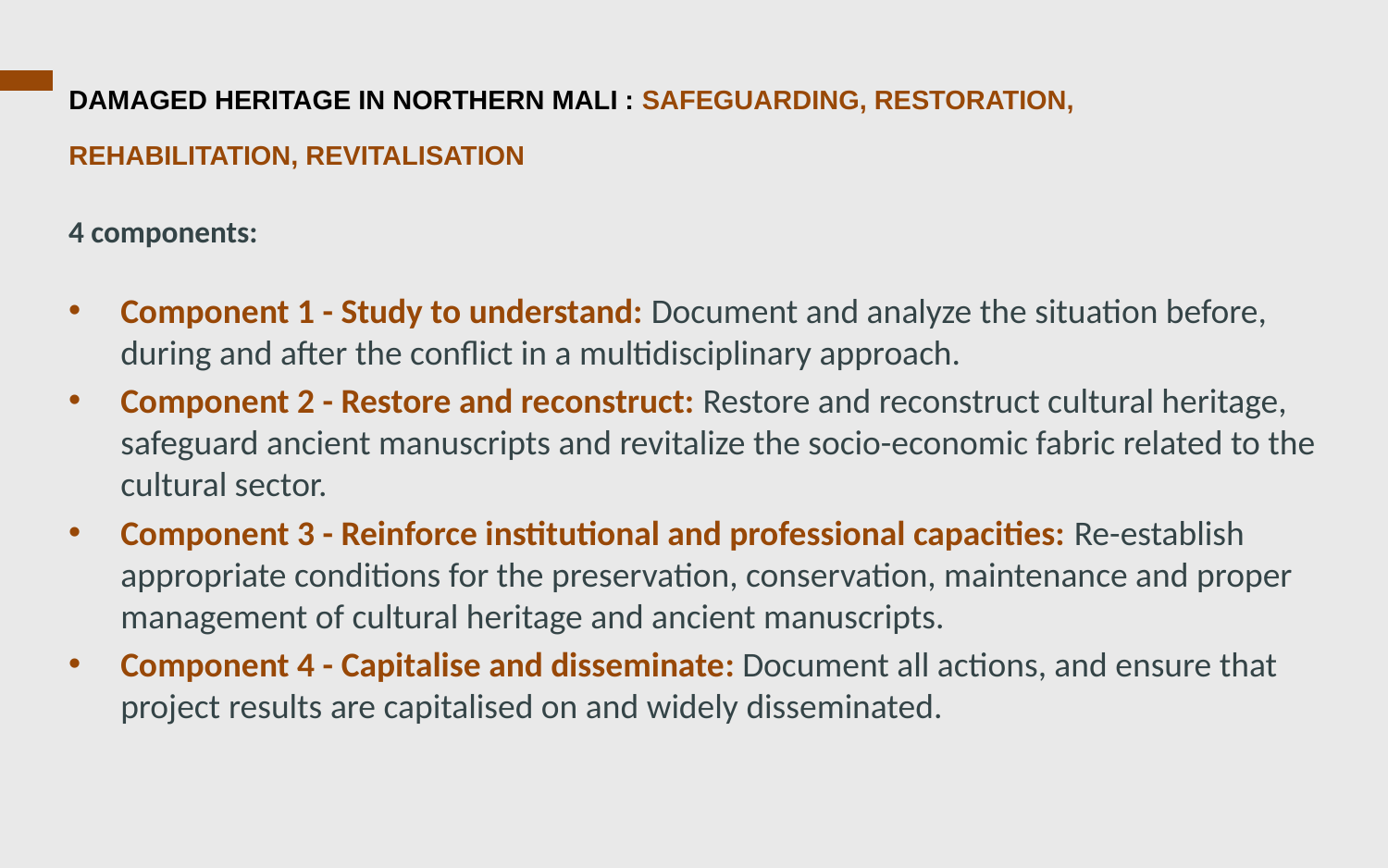

DAMAGED HERITAGE IN NORTHERN MALI : SAFEGUARDING, RESToRATION, REhabilitation, Revitalisation

4 components:

Component 1 - Study to understand: Document and analyze the situation before, during and after the conflict in a multidisciplinary approach.
Component 2 - Restore and reconstruct: Restore and reconstruct cultural heritage, safeguard ancient manuscripts and revitalize the socio-economic fabric related to the cultural sector.
Component 3 - Reinforce institutional and professional capacities: Re-establish appropriate conditions for the preservation, conservation, maintenance and proper management of cultural heritage and ancient manuscripts.
Component 4 - Capitalise and disseminate: Document all actions, and ensure that project results are capitalised on and widely disseminated.